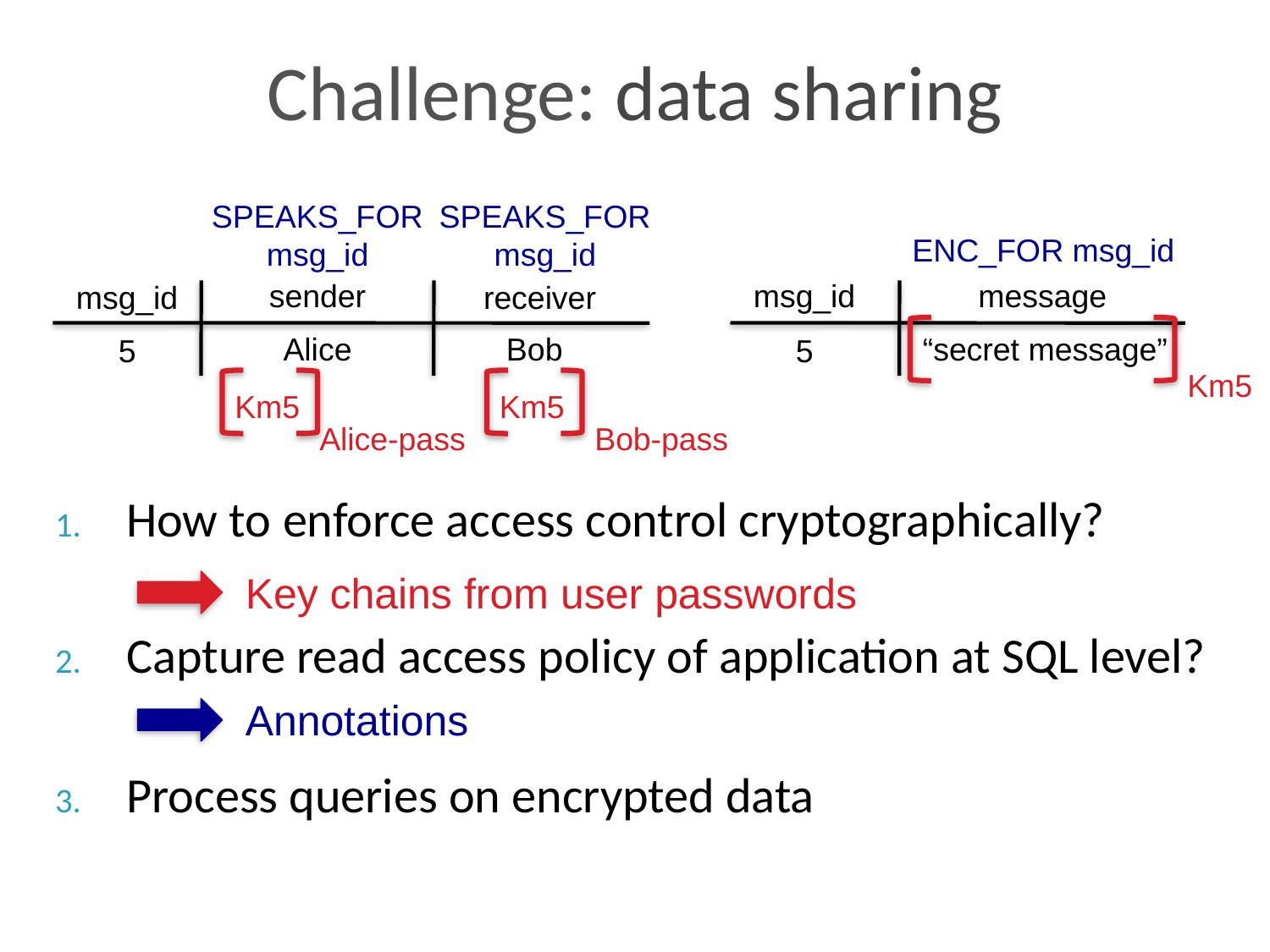

# Challenge: data sharing
SPEAKS_FOR msg_id
SPEAKS_FOR msg_id
ENC_FOR msg_id
sender
msg_id
message
msg_id
receiver

Alice
Bob
“secret message”
5
5
Km5

Km5
Km5

How to enforce access control cryptographically?

Alice-pass
Bob-pass

Capture read access policy of application at SQL level?

Key chains from user passwords

Process queries on encrypted data
Annotations